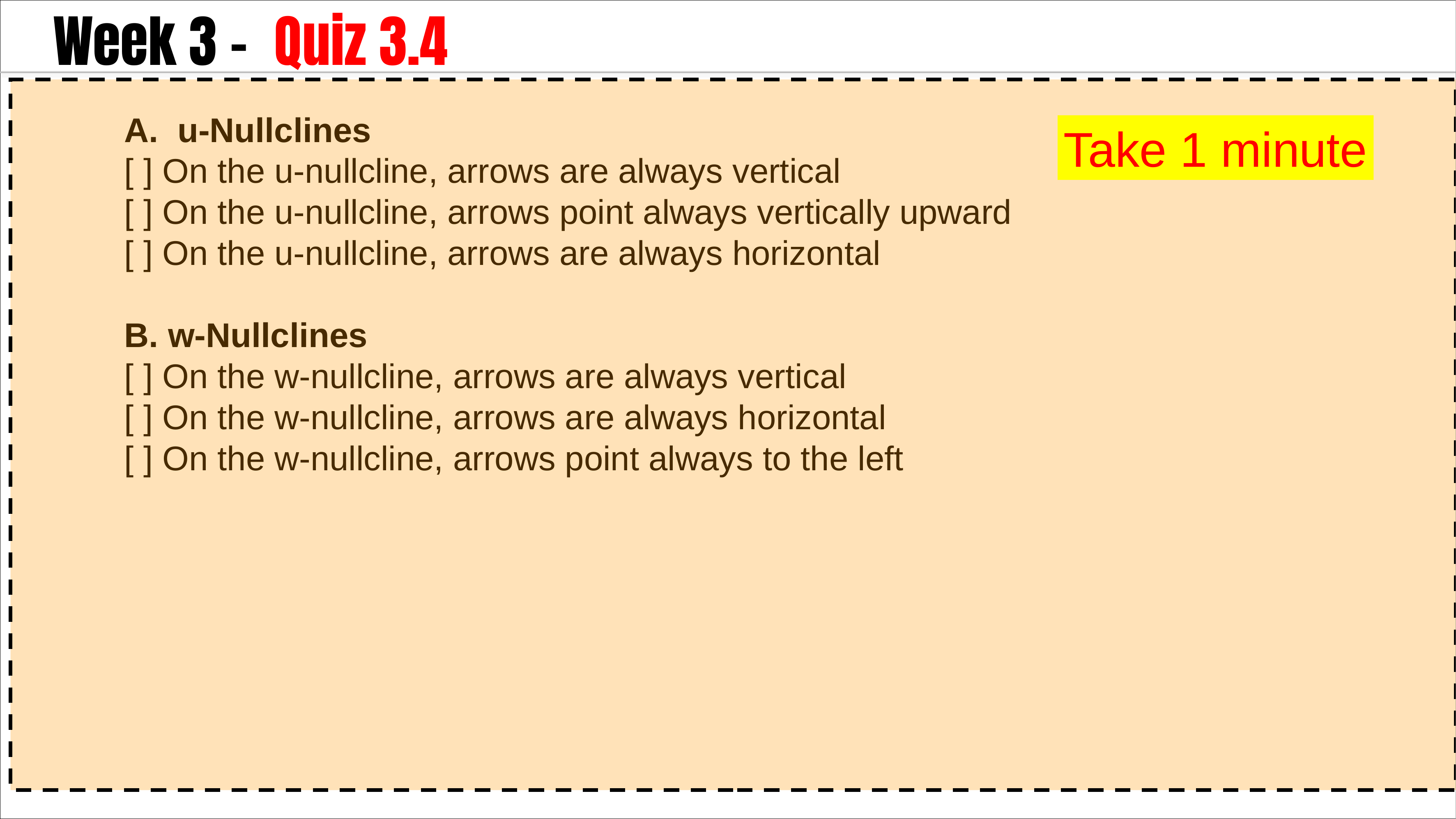

Week 3 –  Quiz 3.4

A.  u-Nullclines
[ ] On the u-nullcline, arrows are always vertical
[ ] On the u-nullcline, arrows point always vertically upward
[ ] On the u-nullcline, arrows are always horizontal

B. w-Nullclines
[ ] On the w-nullcline, arrows are always vertical
[ ] On the w-nullcline, arrows are always horizontal
[ ] On the w-nullcline, arrows point always to the left

Take 1 minute